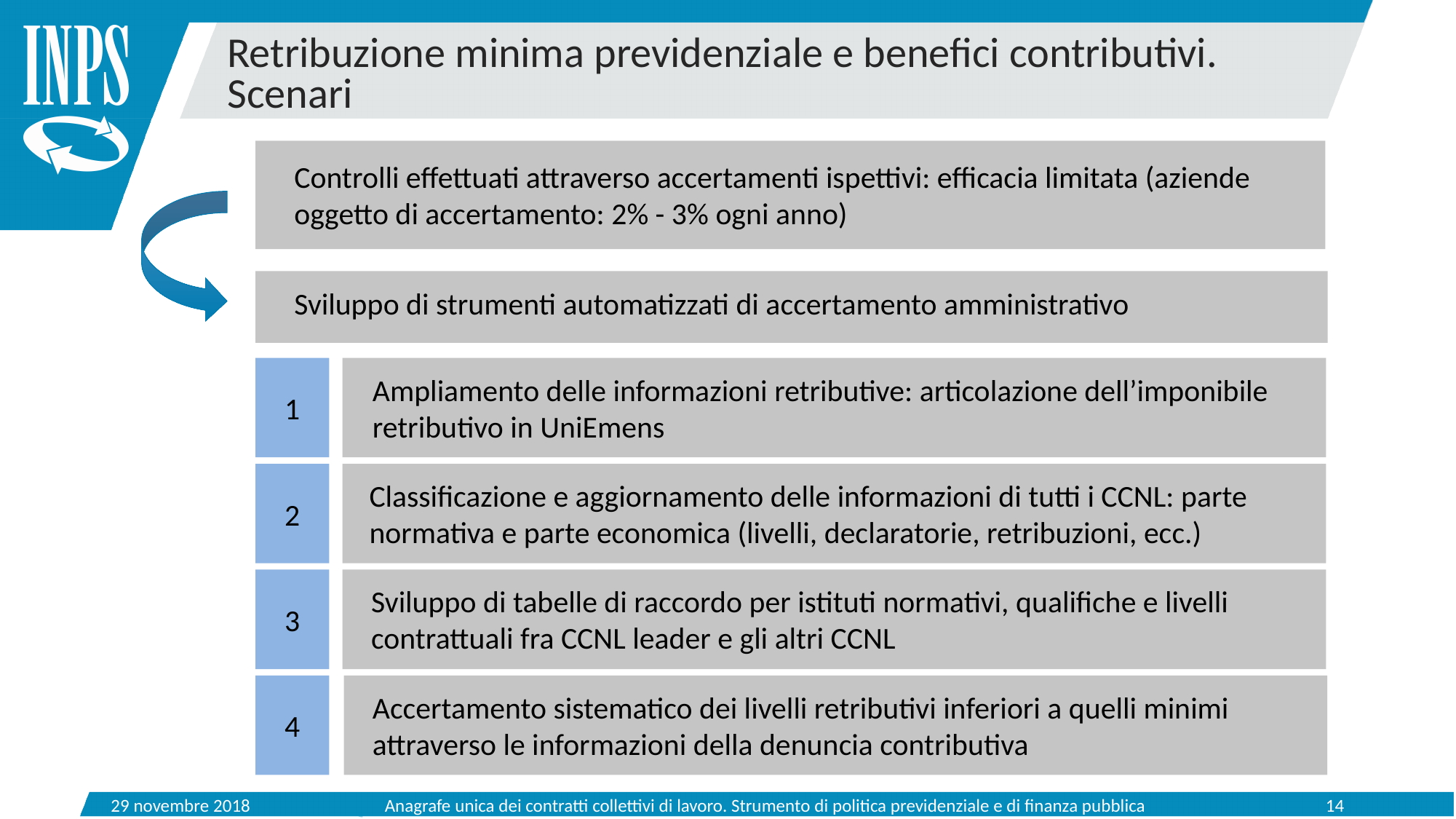

Retribuzione minima previdenziale e benefici contributivi. Scenari

Controlli effettuati attraverso accertamenti ispettivi: efficacia limitata (aziende oggetto di accertamento: 2% - 3% ogni anno)

Sviluppo di strumenti automatizzati di accertamento amministrativo
1

Ampliamento delle informazioni retributive: articolazione dell’imponibile retributivo in UniEmens
2

Classificazione e aggiornamento delle informazioni di tutti i CCNL: parte normativa e parte economica (livelli, declaratorie, retribuzioni, ecc.)

3

Sviluppo di tabelle di raccordo per istituti normativi, qualifiche e livelli contrattuali fra CCNL leader e gli altri CCNL
4

Accertamento sistematico dei livelli retributivi inferiori a quelli minimi attraverso le informazioni della denuncia contributiva
29 novembre 2018
Anagrafe unica dei contratti collettivi di lavoro. Strumento di politica previdenziale e di finanza pubblica
14